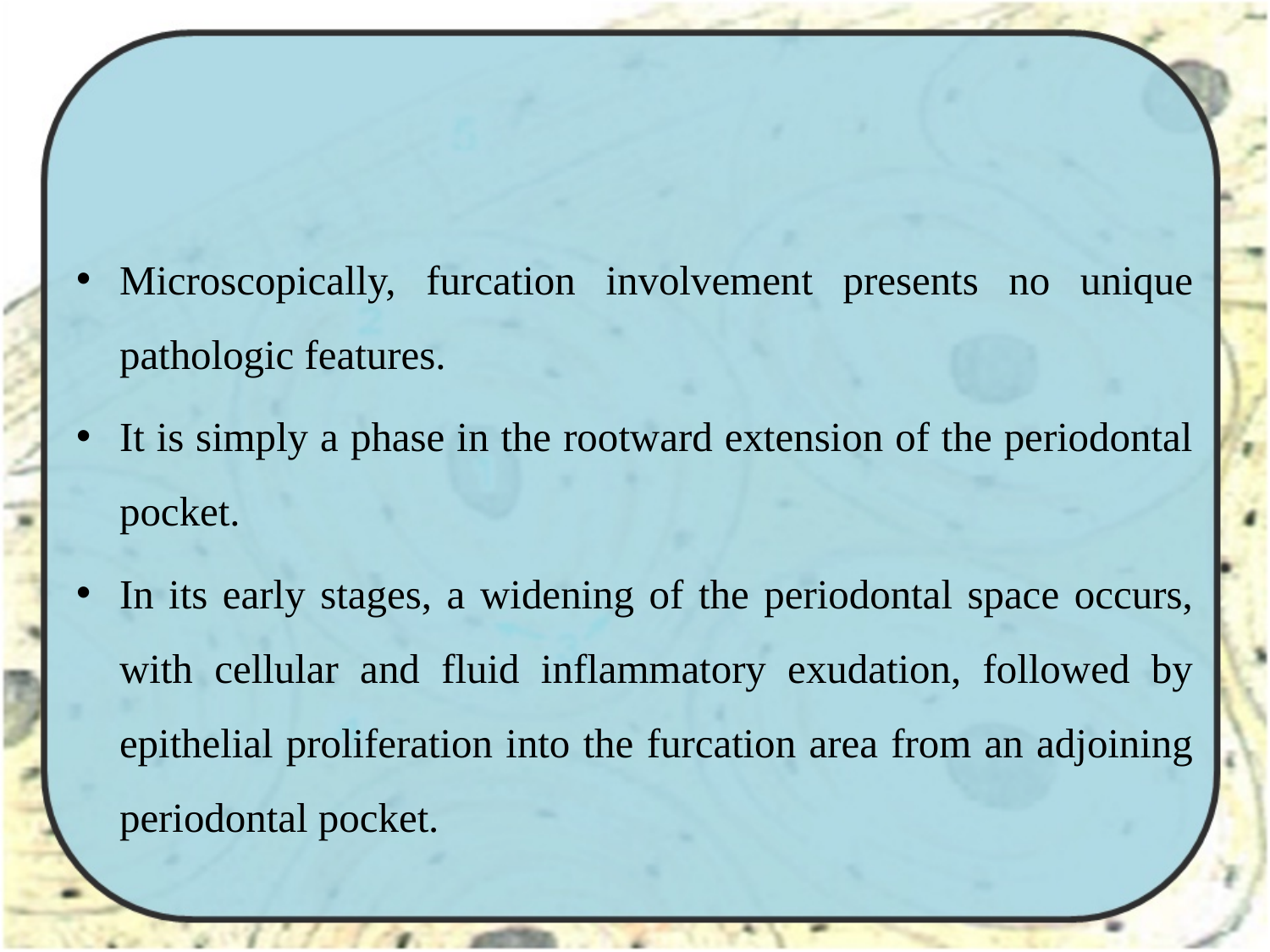

#
Microscopically, furcation involvement presents no unique pathologic features.
It is simply a phase in the rootward extension of the periodontal pocket.
In its early stages, a widening of the periodontal space occurs, with cellular and fluid inflammatory exudation, followed by epithelial proliferation into the furcation area from an adjoining periodontal pocket.